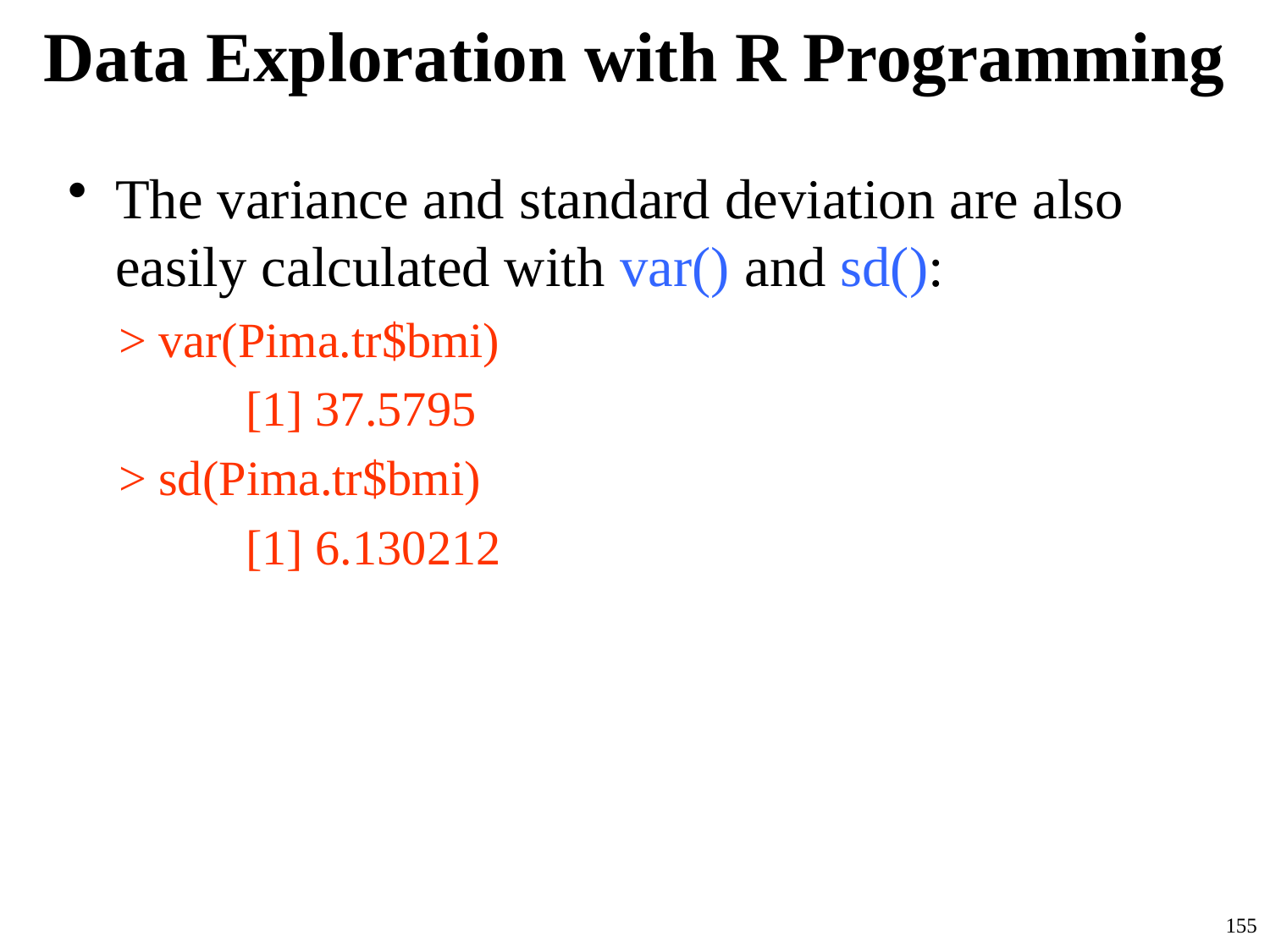

# Data Exploration with R Programming
The variance and standard deviation are also easily calculated with var() and sd():
> var(Pima.tr$bmi)
	[1] 37.5795
> sd(Pima.tr$bmi)
	[1] 6.130212
155